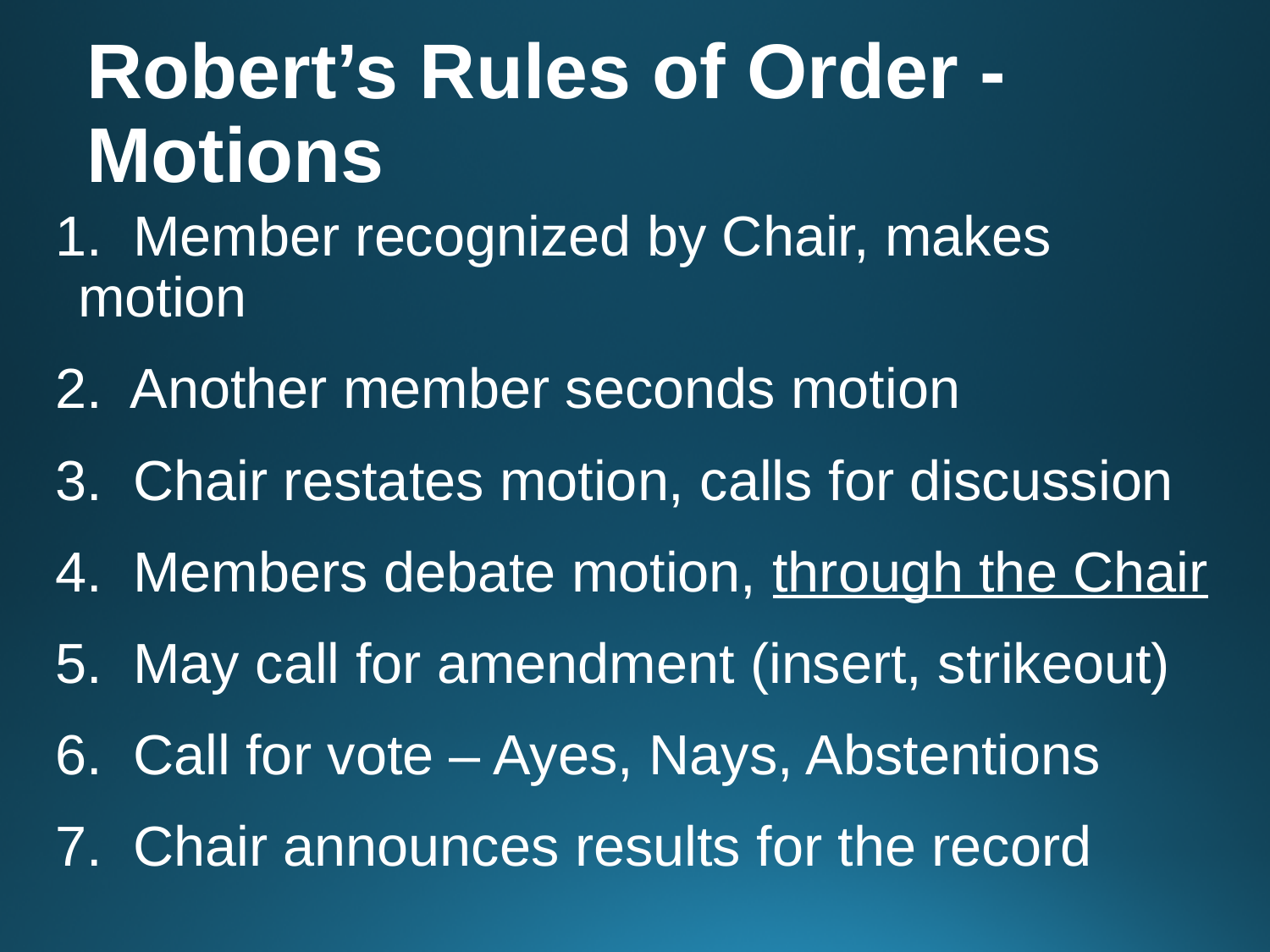

# Robert’s Rules of Order - Motions
1.  Member recognized by Chair, makes motion
2.  Another member seconds motion
3.  Chair restates motion, calls for discussion
4.  Members debate motion, through the Chair
5.  May call for amendment (insert, strikeout)
6.  Call for vote – Ayes, Nays, Abstentions
7.  Chair announces results for the record